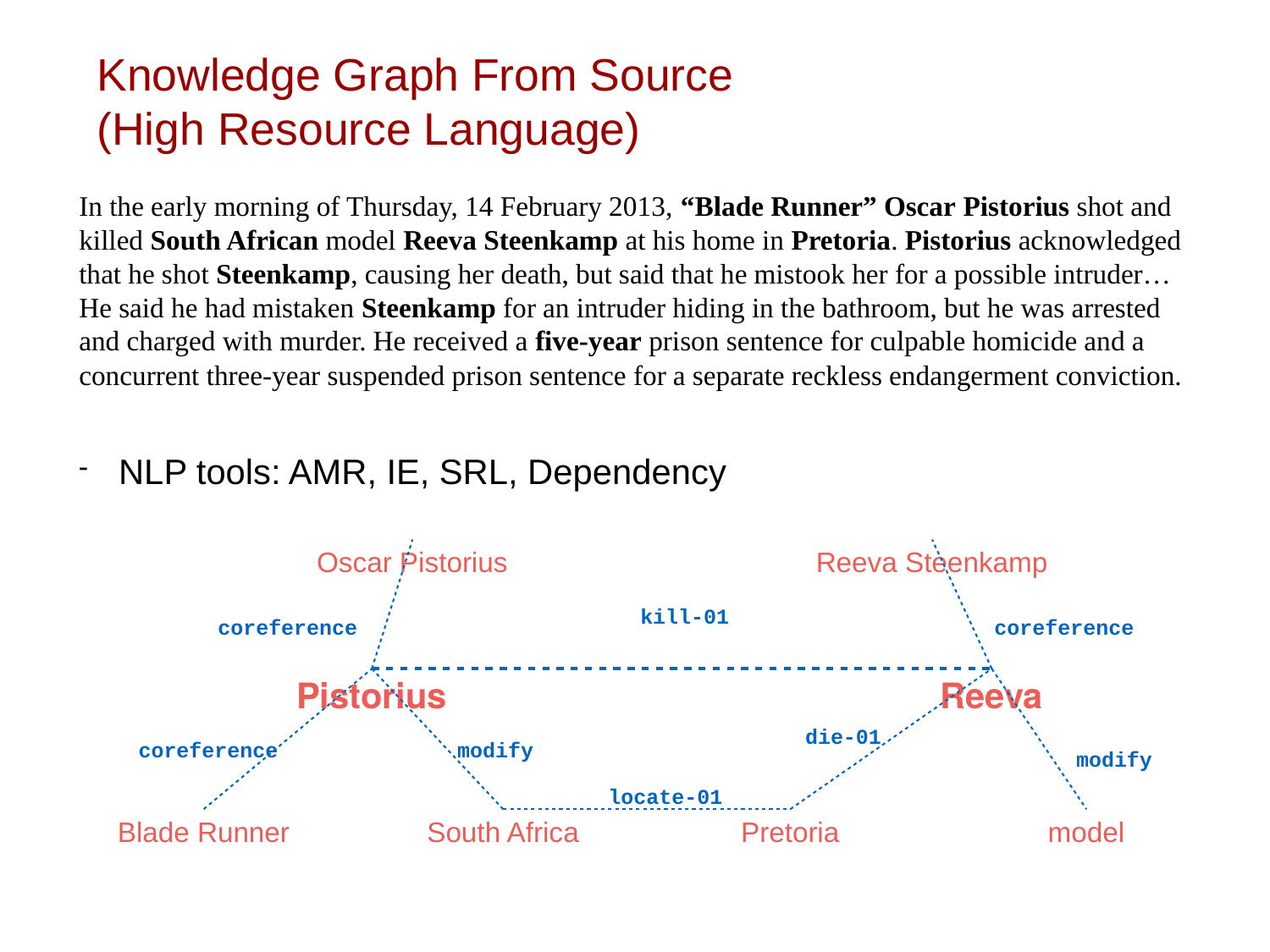

# Knowledge Graph From Source
(High Resource Language)
In the early morning of Thursday, 14 February 2013, “Blade Runner” Oscar Pistorius shot and killed South African model Reeva Steenkamp at his home in Pretoria. Pistorius acknowledged that he shot Steenkamp, causing her death, but said that he mistook her for a possible intruder… He said he had mistaken Steenkamp for an intruder hiding in the bathroom, but he was arrested and charged with murder. He received a five-year prison sentence for culpable homicide and a concurrent three-year suspended prison sentence for a separate reckless endangerment conviction.
NLP tools: AMR, IE, SRL, Dependency
Oscar Pistorius
Reeva Steenkamp
kill-01
coreference
coreference
Pistorius
Reeva
die-01
coreference
modify
modify
locate-01
Blade Runner
South Africa
Pretoria
model